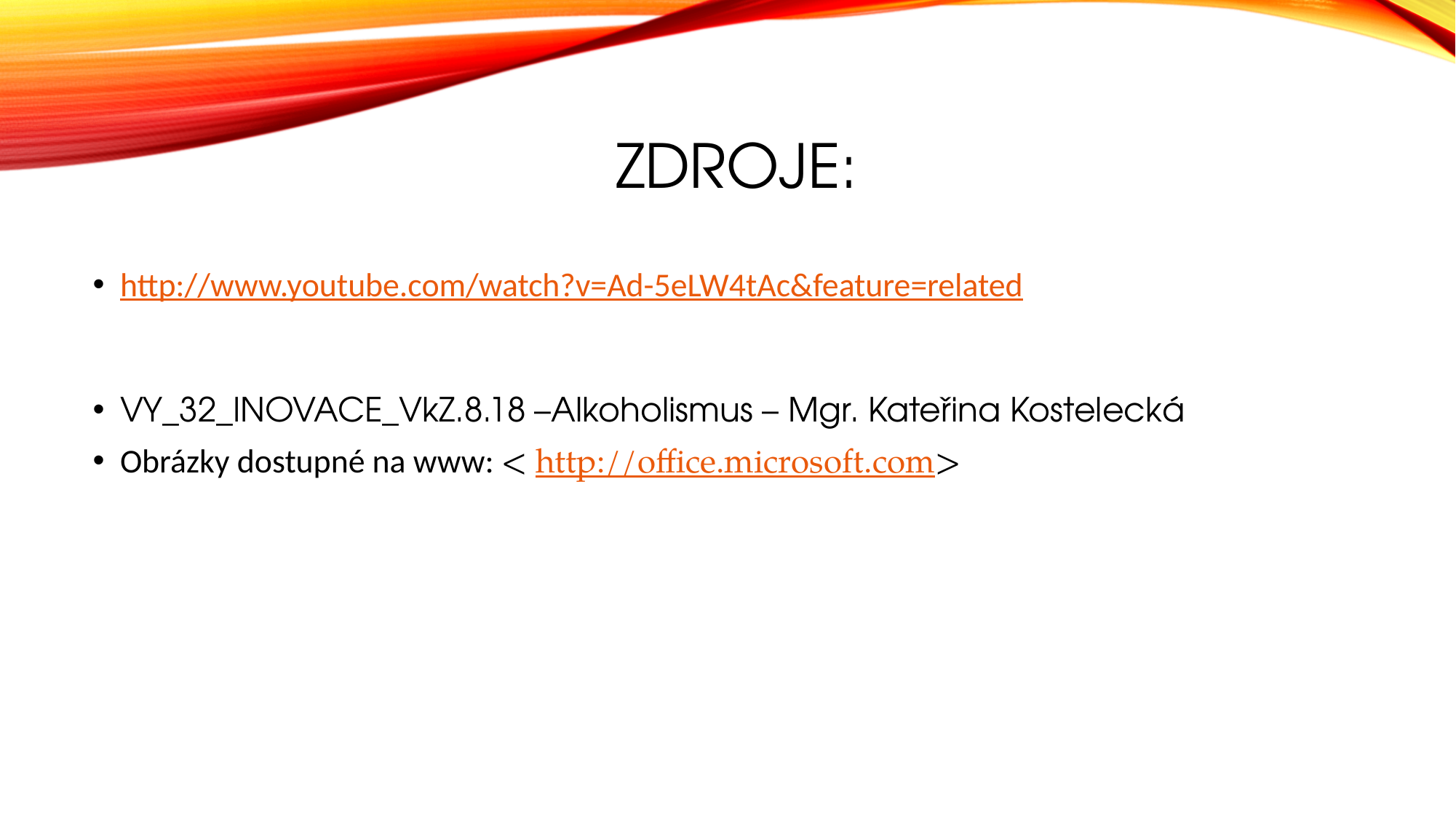

# ZDROJE:
http://www.youtube.com/watch?v=Ad-5eLW4tAc&feature=related

VY_32_INOVACE_VkZ.8.18 –Alkoholismus – Mgr. Kateřina Kostelecká
Obrázky dostupné na www: < http://office.microsoft.com>